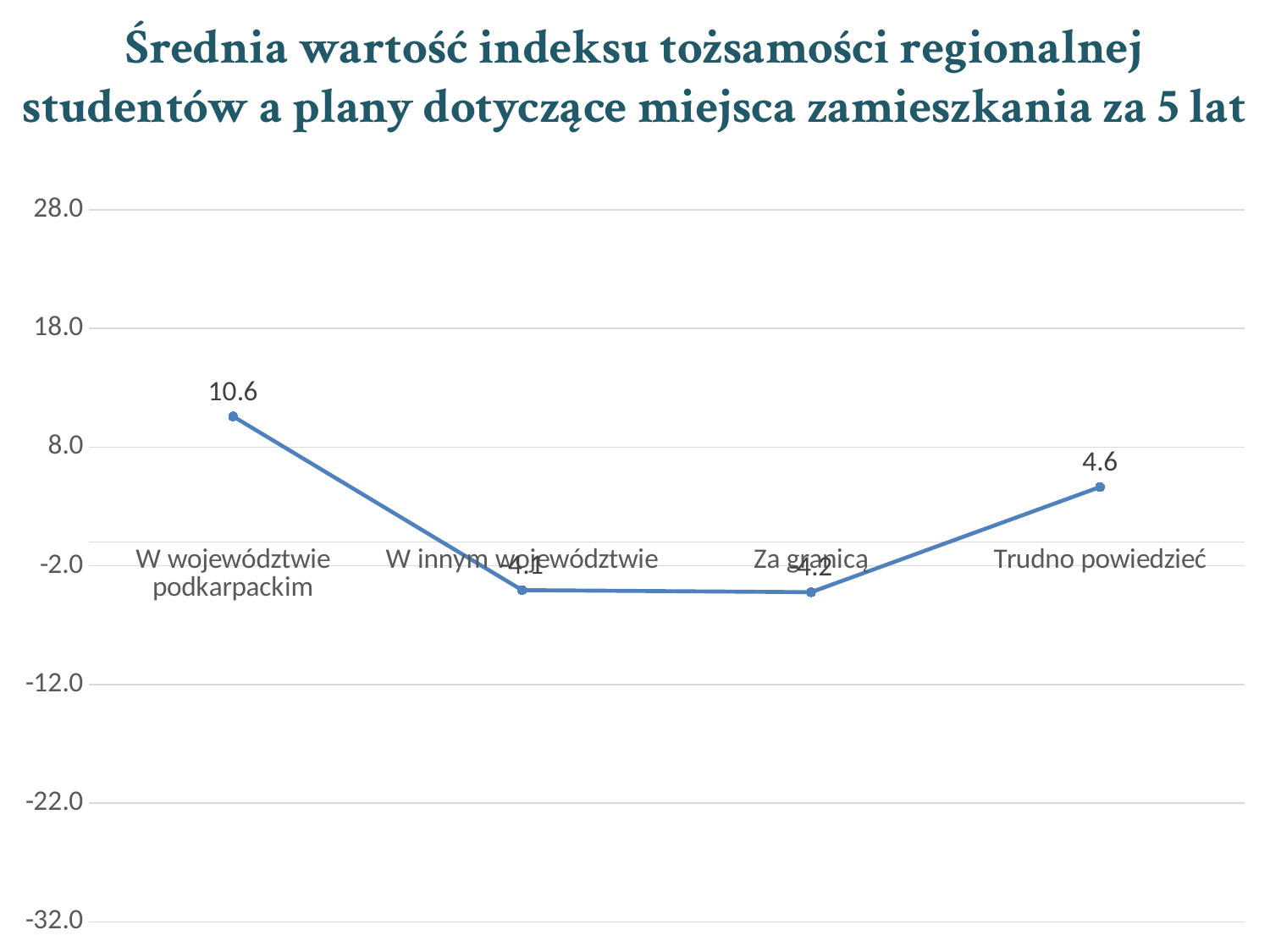

# Średnia wartość indeksu tożsamości regionalnej studentów a plany dotyczące miejsca zamieszkania za 5 lat

### Chart

| Category |  |
|---|---|
| W województwie podkarpackim | 10.5811320754717 |
| W innym województwie | -4.05681818181818 |
| Za granicą | -4.23255813953488 |
| Trudno powiedzieć | 4.63333333333333 |